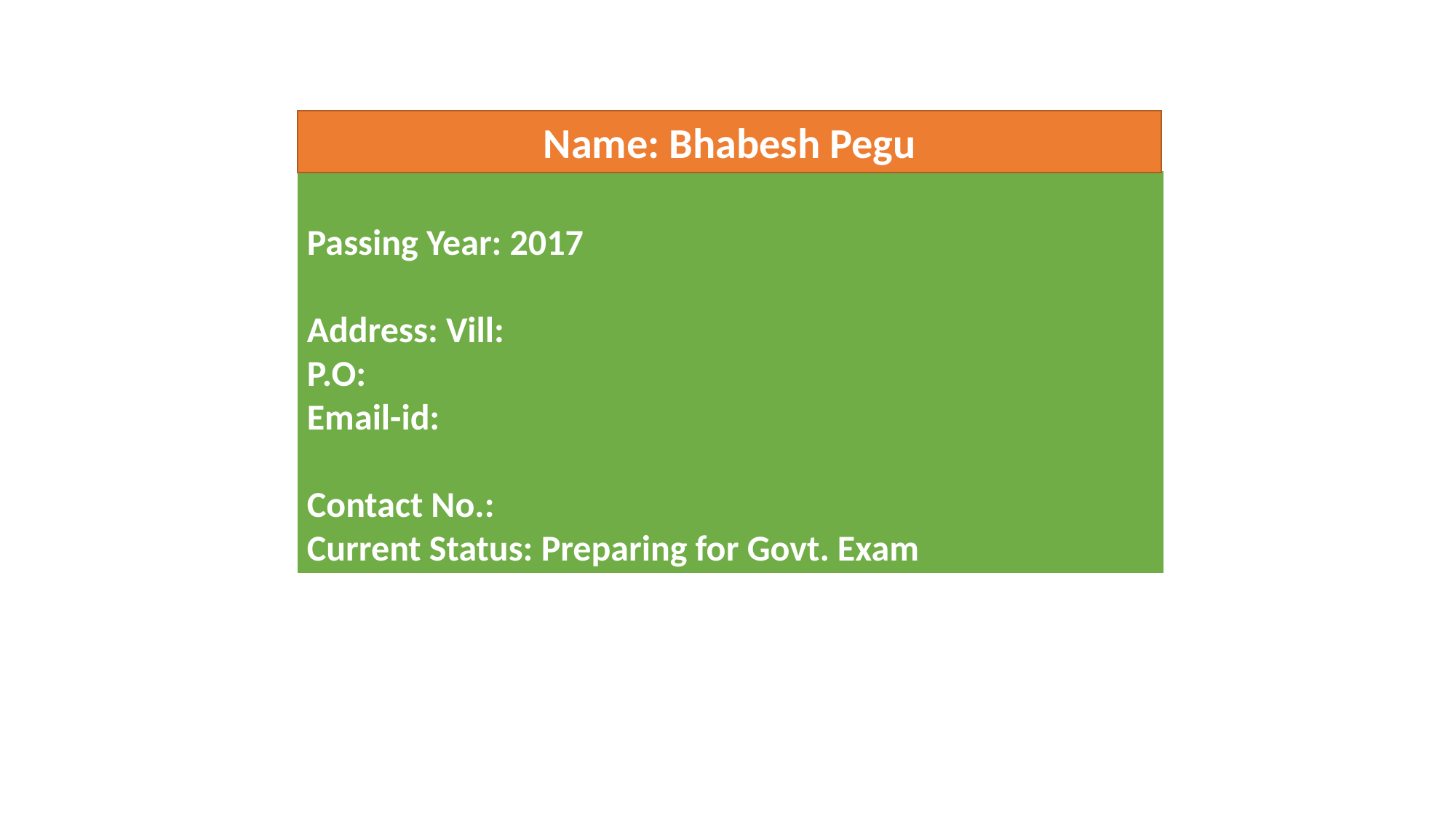

Name: Bhabesh Pegu

Passing Year: 2017

Address: Vill:
P.O:
Email-id:

Contact No.:
Current Status: Preparing for Govt. Exam